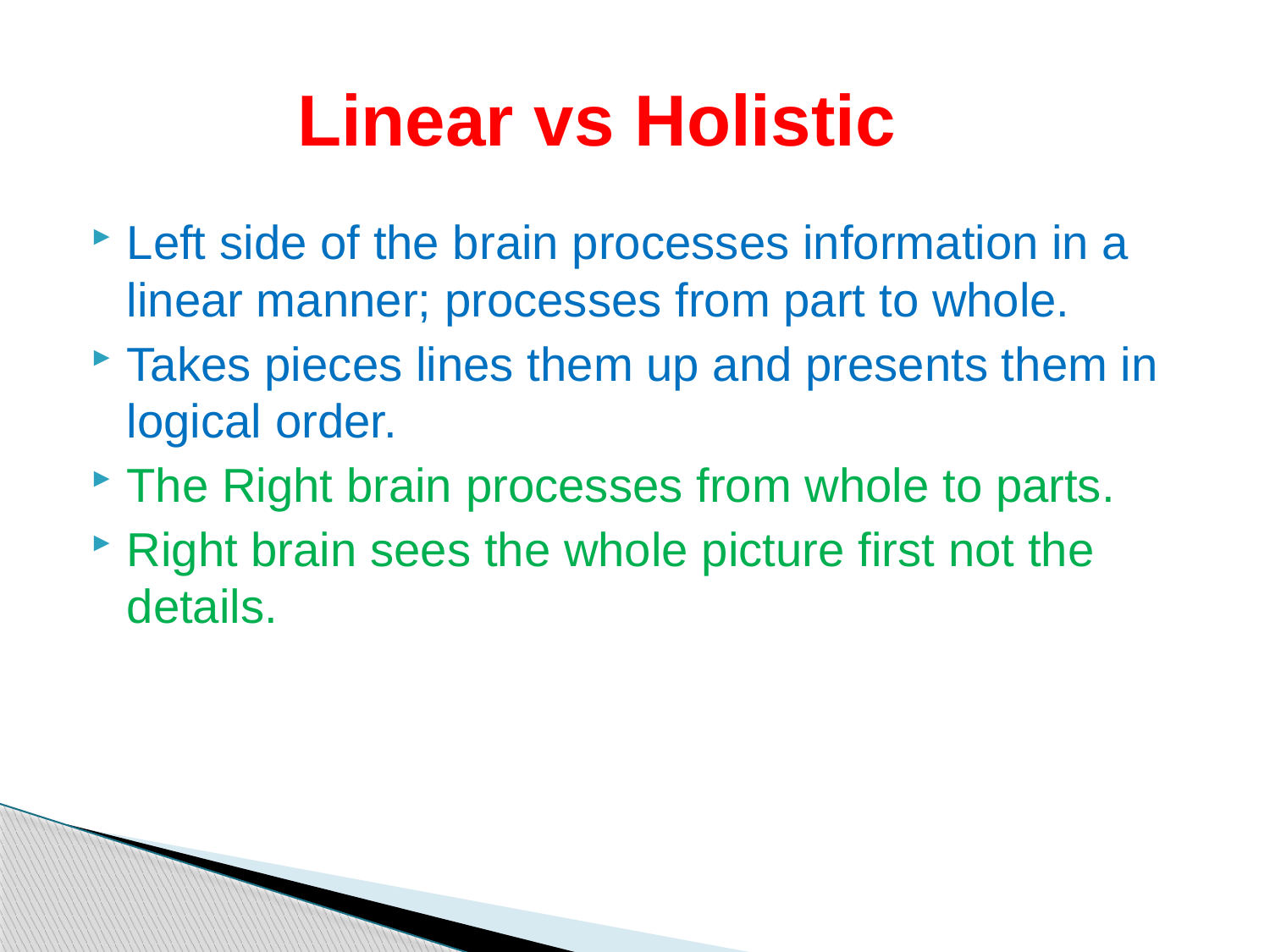

# Linear vs Holistic
Left side of the brain processes information in a linear manner; processes from part to whole.
Takes pieces lines them up and presents them in logical order.
The Right brain processes from whole to parts.
Right brain sees the whole picture first not the details.